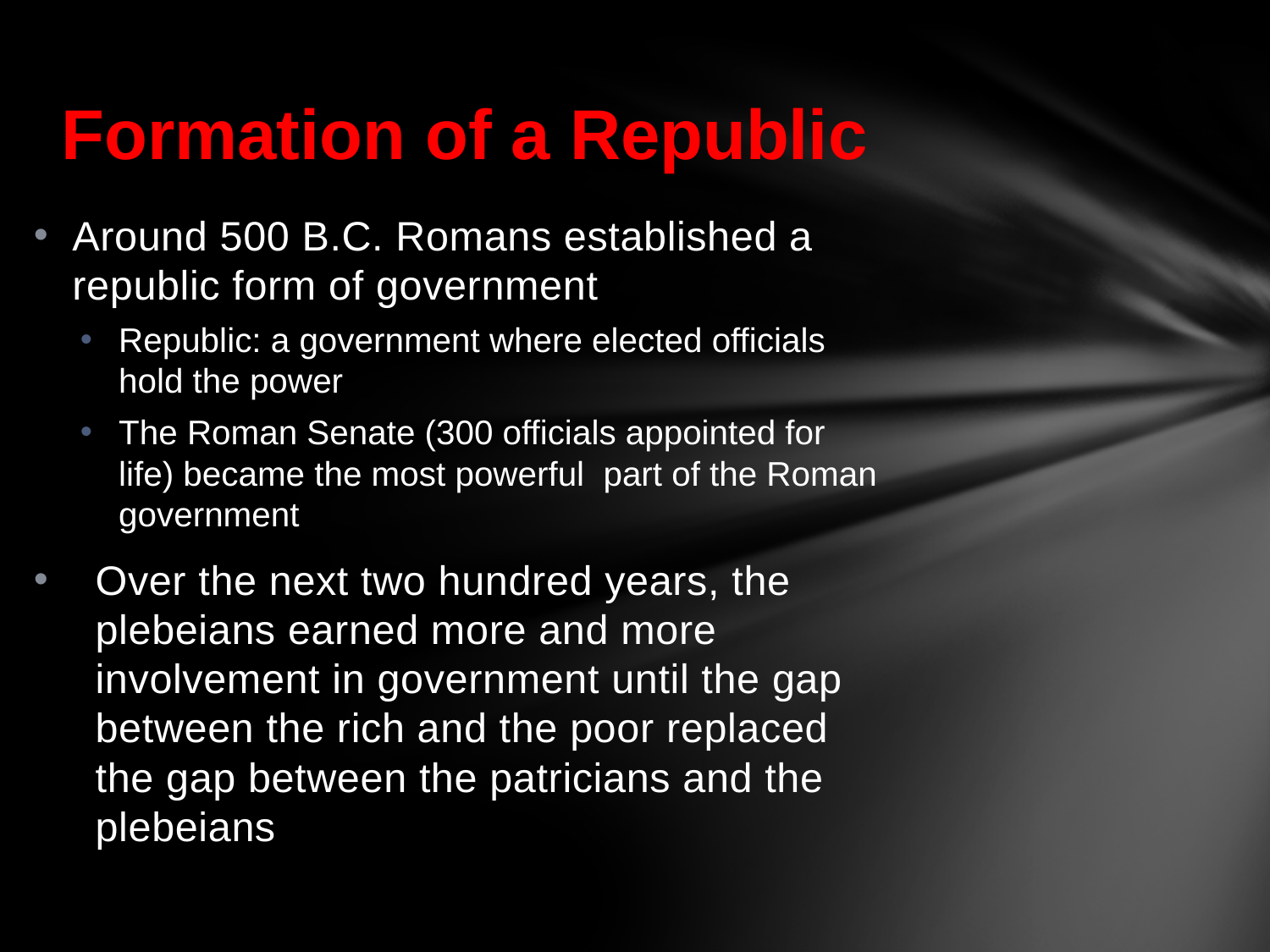

# Formation of a Republic
Around 500 B.C. Romans established a republic form of government
Republic: a government where elected officials hold the power
The Roman Senate (300 officials appointed for life) became the most powerful  part of the Roman government
Over the next two hundred years, the plebeians earned more and more involvement in government until the gap between the rich and the poor replaced the gap between the patricians and the plebeians